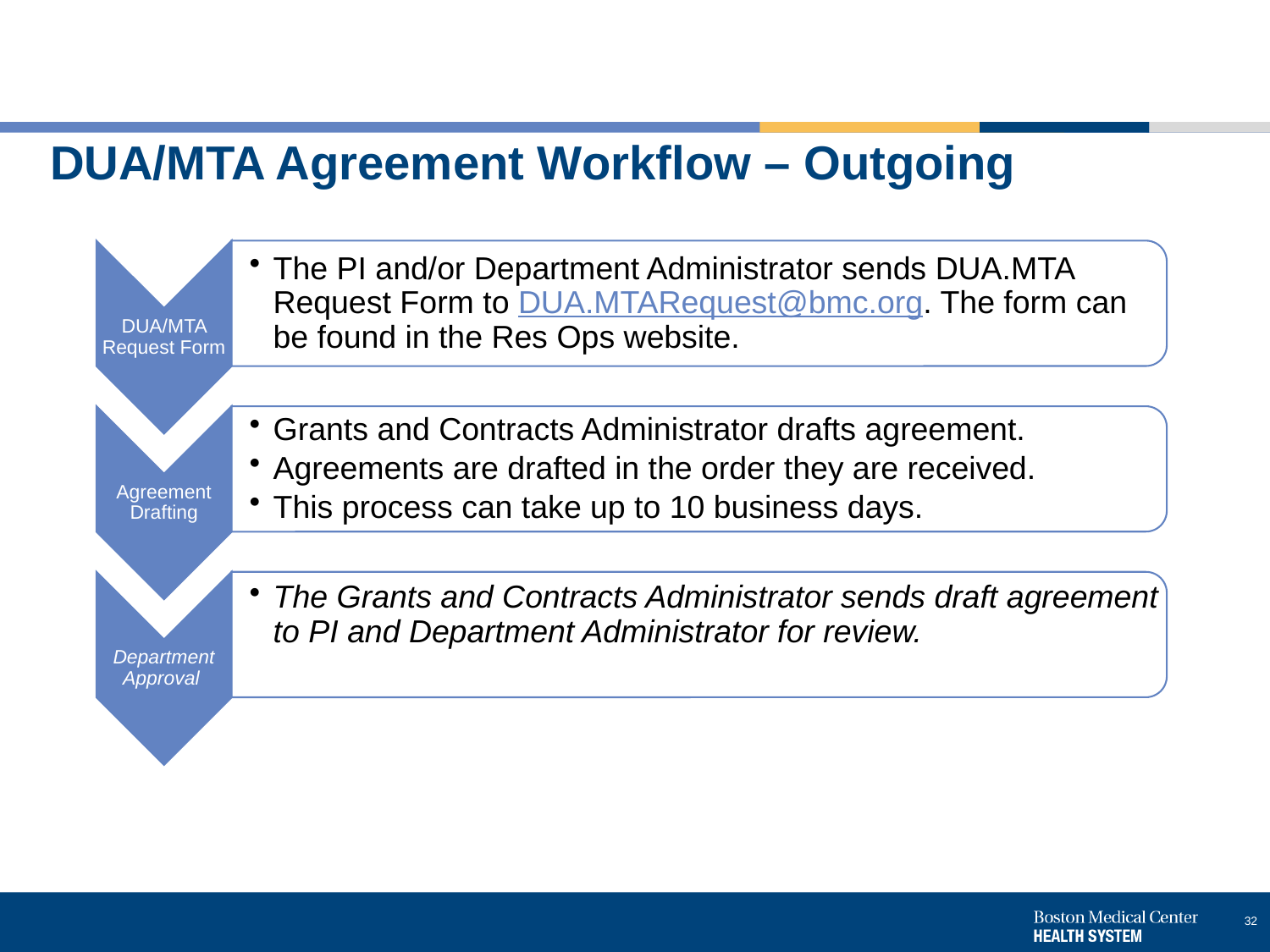

DUA/MTA Agreement Workflow – Outgoing
DUA/MTA Request Form
The PI and/or Department Administrator sends DUA.MTA Request Form to DUA.MTARequest@bmc.org. The form can be found in the Res Ops website.
Agreement Drafting
Grants and Contracts Administrator drafts agreement.
Agreements are drafted in the order they are received.
This process can take up to 10 business days.
Department Approval
The Grants and Contracts Administrator sends draft agreement to PI and Department Administrator for review.